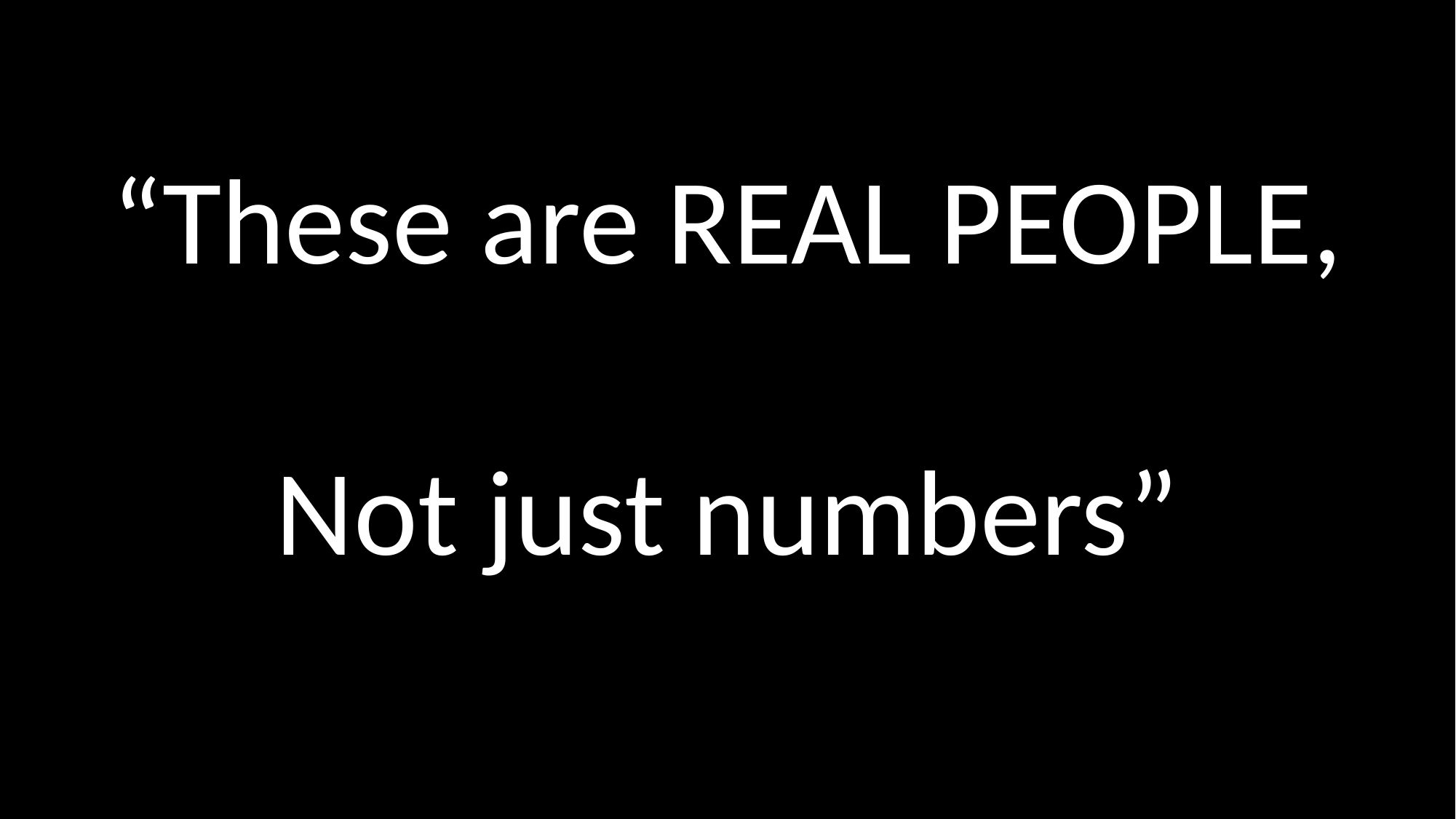

“These are REAL PEOPLE,

Not just numbers”